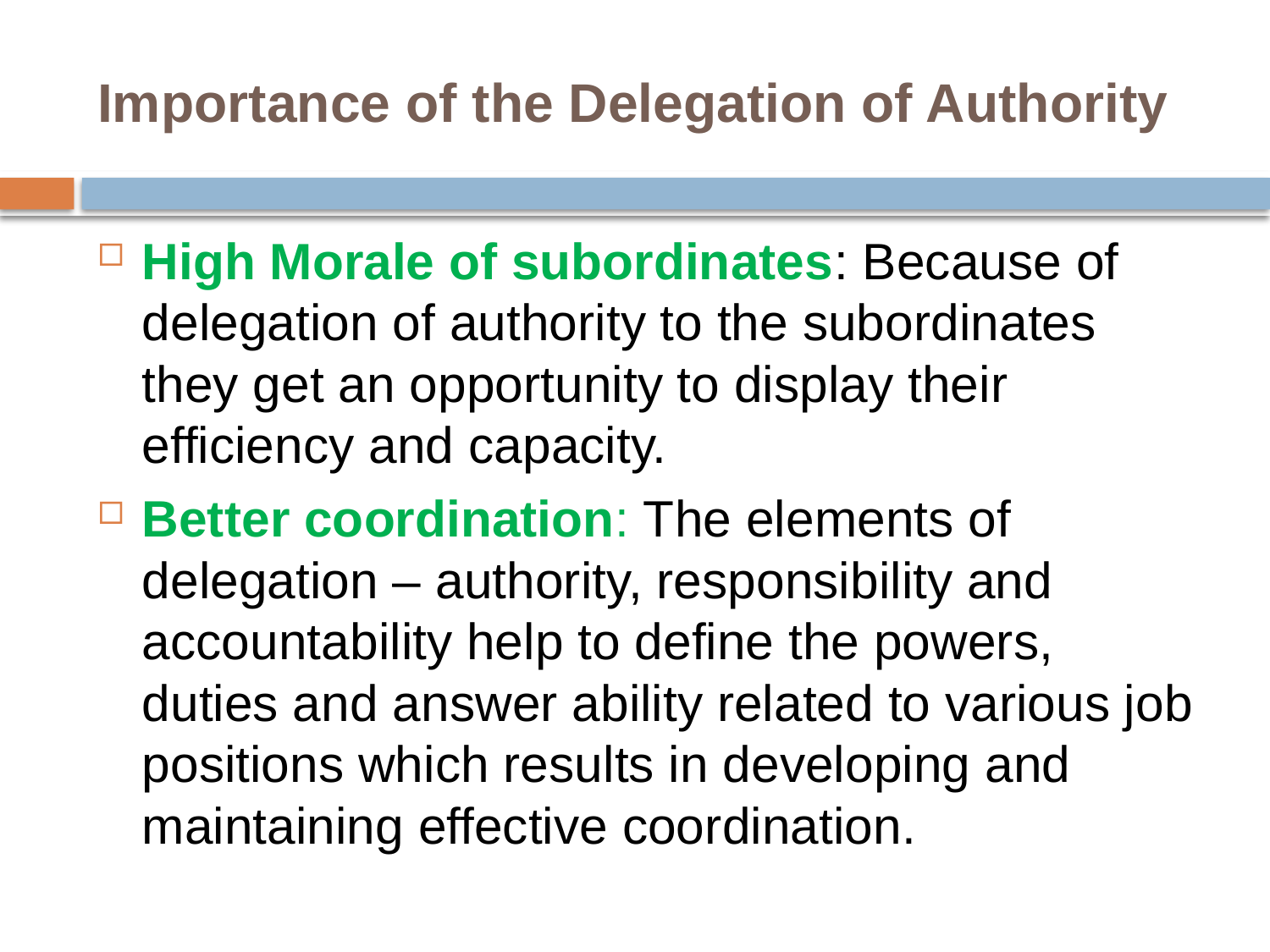

# Importance of the Delegation of Authority
High Morale of subordinates: Because of delegation of authority to the subordinates they get an opportunity to display their efficiency and capacity.
Better coordination: The elements of delegation – authority, responsibility and accountability help to define the powers, duties and answer ability related to various job positions which results in developing and maintaining effective coordination.